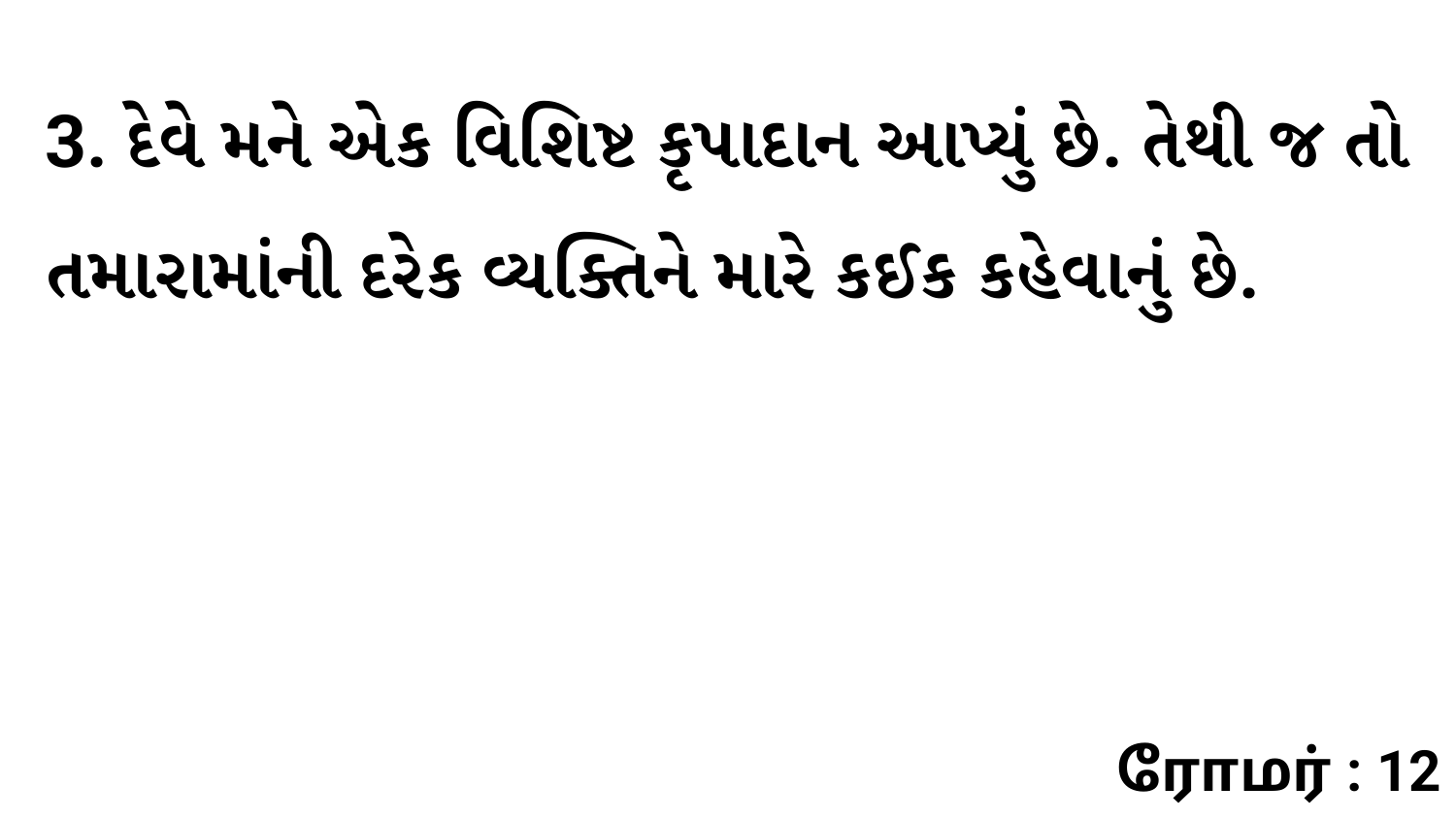

3. દેવે મને એક વિશિષ્ટ કૃપાદાન આપ્યું છે. તેથી જ તો તમારામાંની દરેક વ્યક્તિને મારે કઈક કહેવાનું છે.
ரோமர் : 12